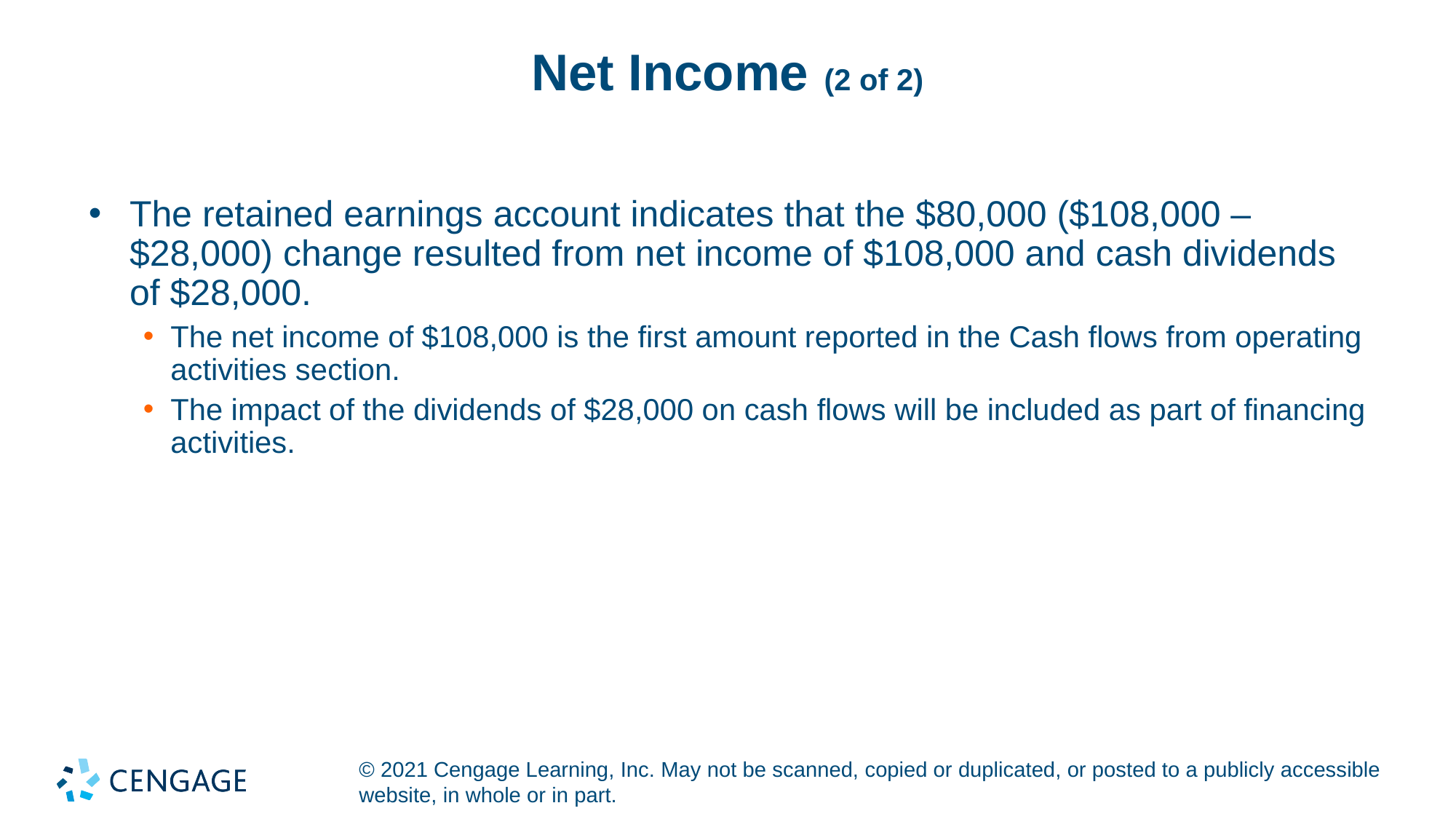

# Net Income (2 of 2)
The retained earnings account indicates that the $80,000 ($108,000 – $28,000) change resulted from net income of $108,000 and cash dividends of $28,000.
The net income of $108,000 is the first amount reported in the Cash flows from operating activities section.
The impact of the dividends of $28,000 on cash flows will be included as part of financing activities.